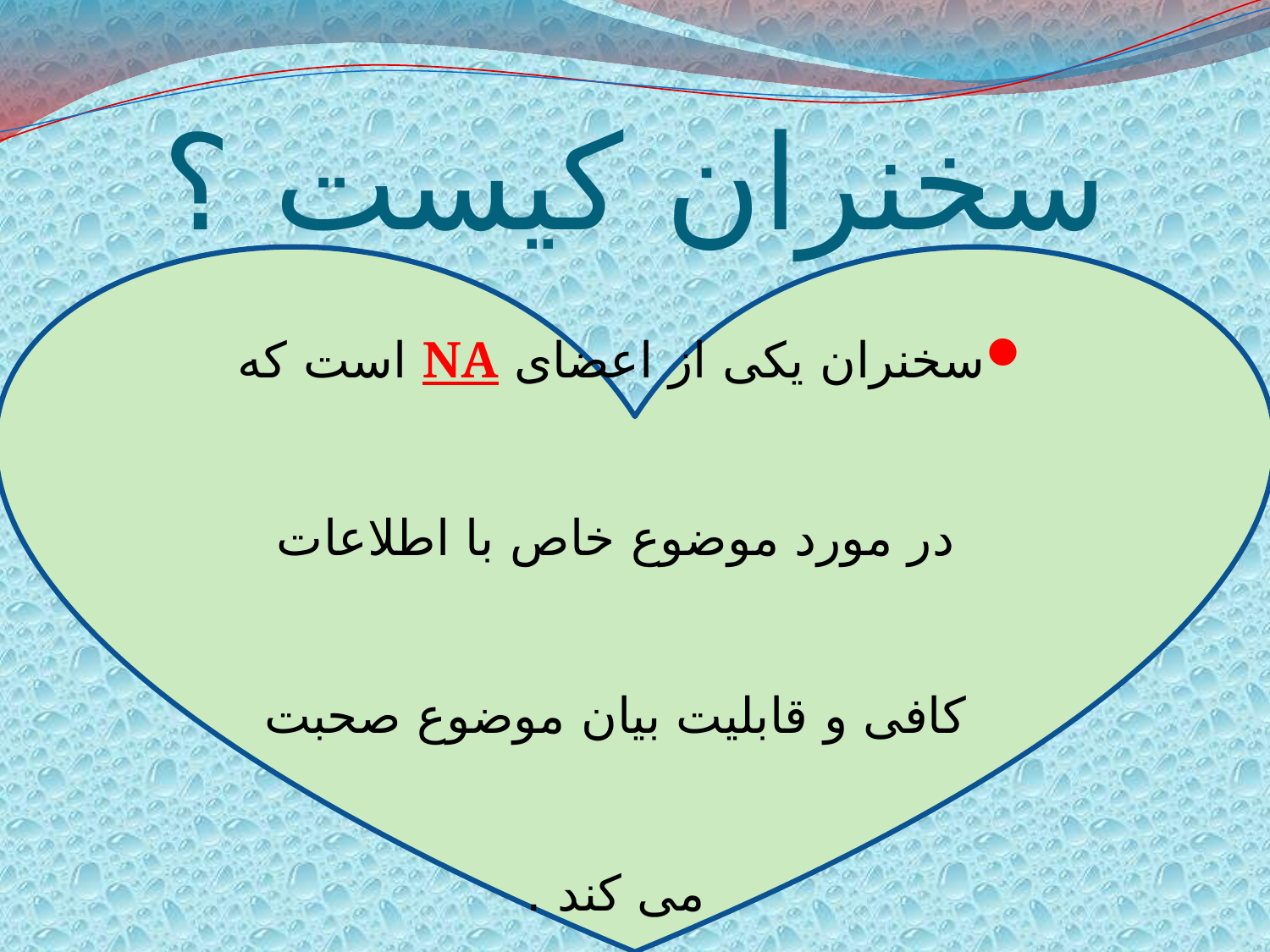

# سخنران کیست ؟
سخنران یکی از اعضای NA است که در مورد موضوع خاص با اطلاعات کافی و قابلیت بیان موضوع صحبت می کند .